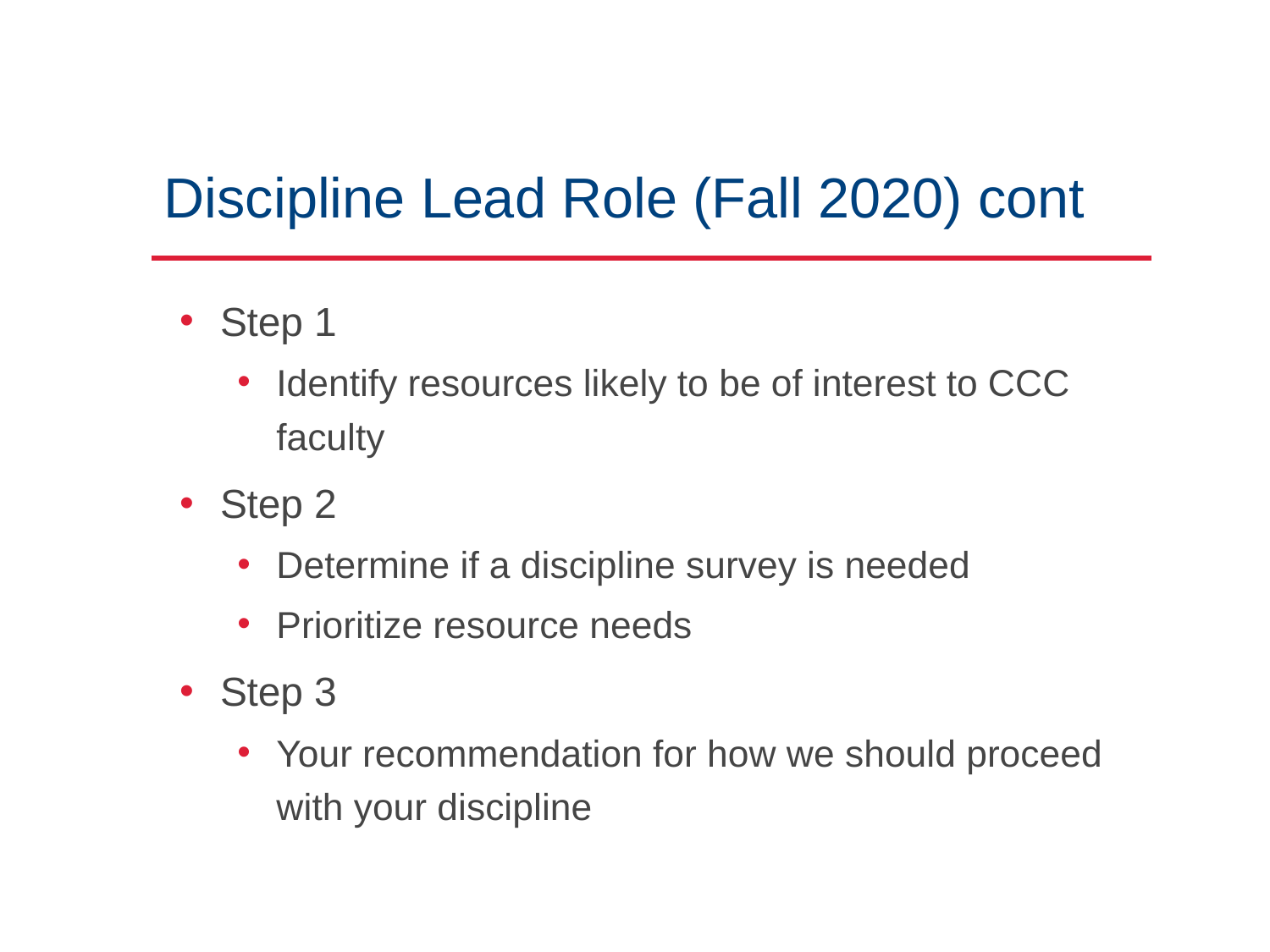

# Discipline Lead Role (Fall 2020) cont
Step 1
Identify resources likely to be of interest to CCC faculty
Step 2
Determine if a discipline survey is needed
Prioritize resource needs
Step 3
Your recommendation for how we should proceed with your discipline